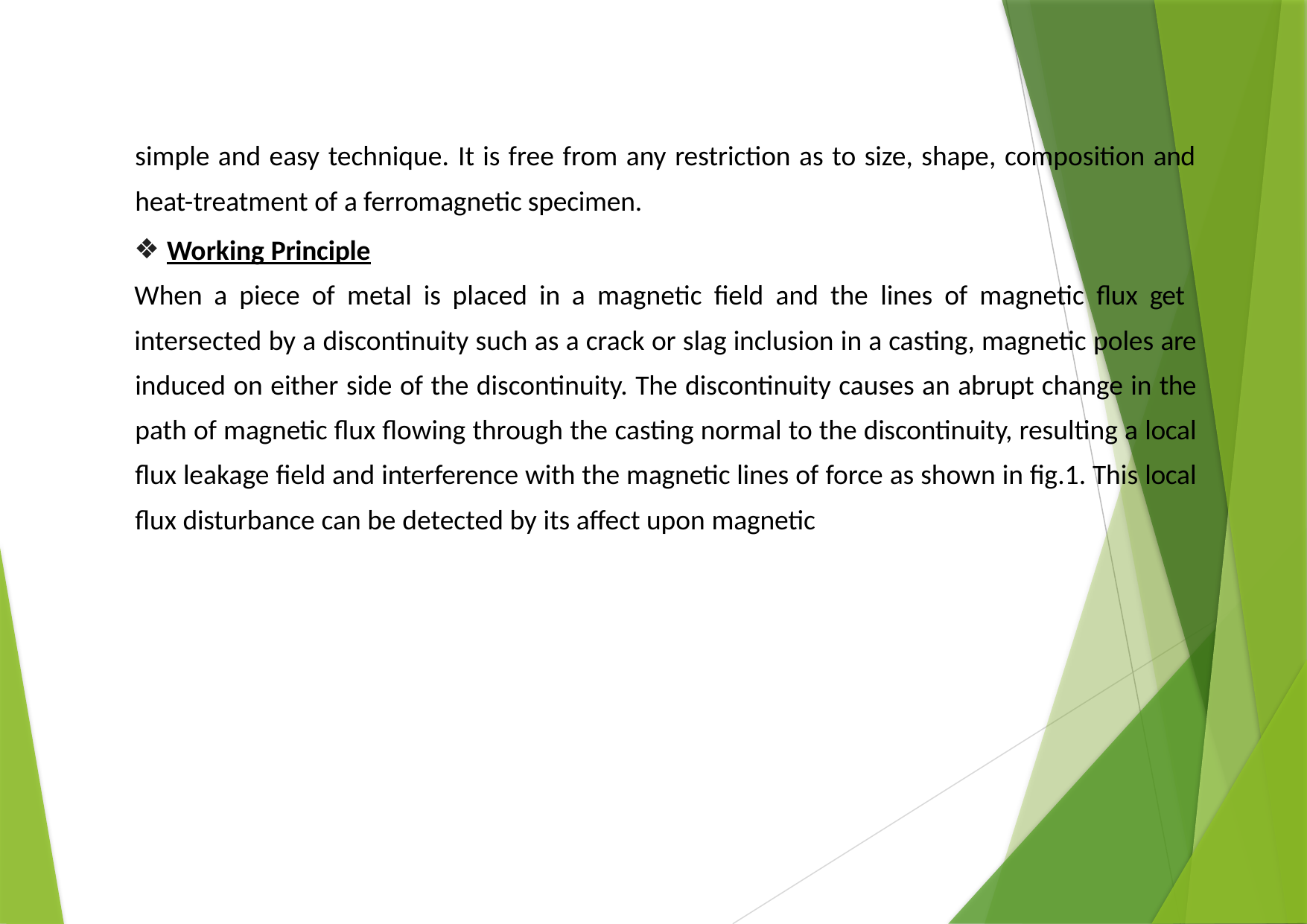

simple and easy technique. It is free from any restriction as to size, shape, composition and heat-treatment of a ferromagnetic specimen.
Working Principle
When a piece of metal is placed in a magnetic field and the lines of magnetic flux get
intersected by a discontinuity such as a crack or slag inclusion in a casting, magnetic poles are induced on either side of the discontinuity. The discontinuity causes an abrupt change in the path of magnetic flux flowing through the casting normal to the discontinuity, resulting a local flux leakage field and interference with the magnetic lines of force as shown in fig.1. This local flux disturbance can be detected by its affect upon magnetic